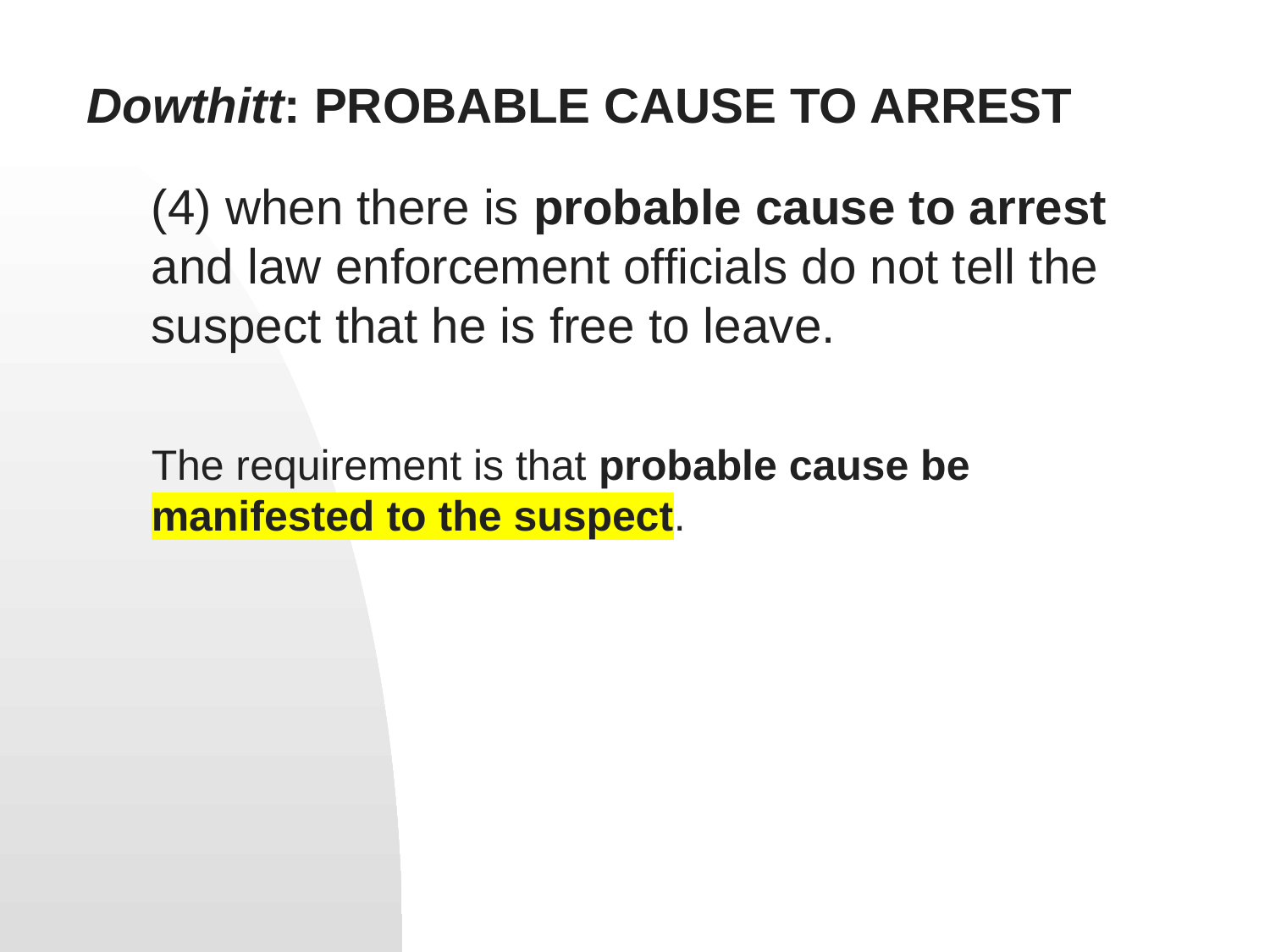

# Dowthitt: PROBABLE CAUSE TO ARREST
(4) when there is probable cause to arrest and law enforcement officials do not tell the suspect that he is free to leave.
The requirement is that probable cause be manifested to the suspect.